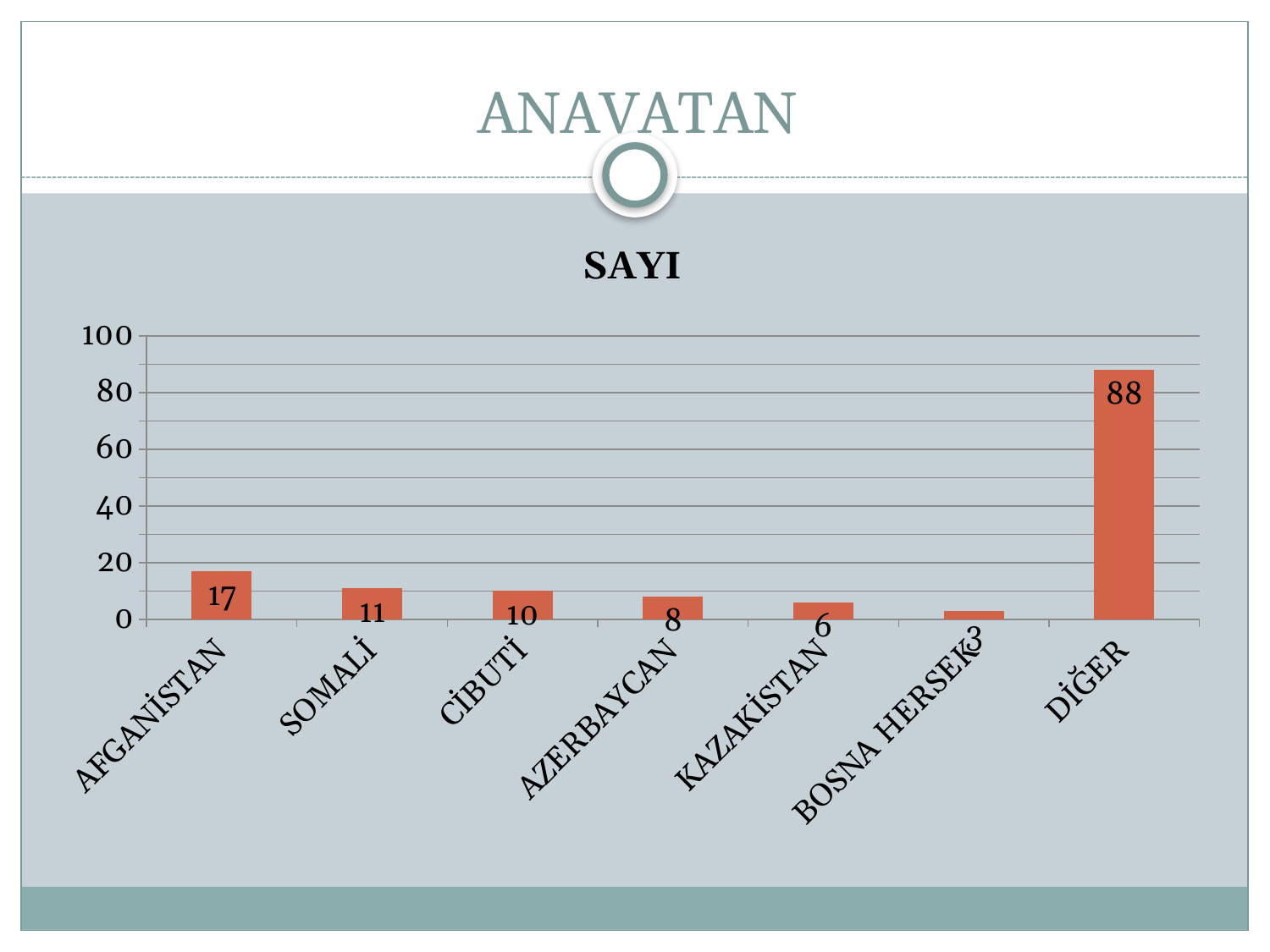

# ANAVATAN

### Chart:

| Category | SAYI |
|---|---|
| AFGANİSTAN | 17.0 |
| SOMALİ | 11.0 |
| CİBUTİ | 10.0 |
| AZERBAYCAN | 8.0 |
| KAZAKİSTAN | 6.0 |
| BOSNA HERSEK | 3.0 |
| DİĞER | 88.0 |